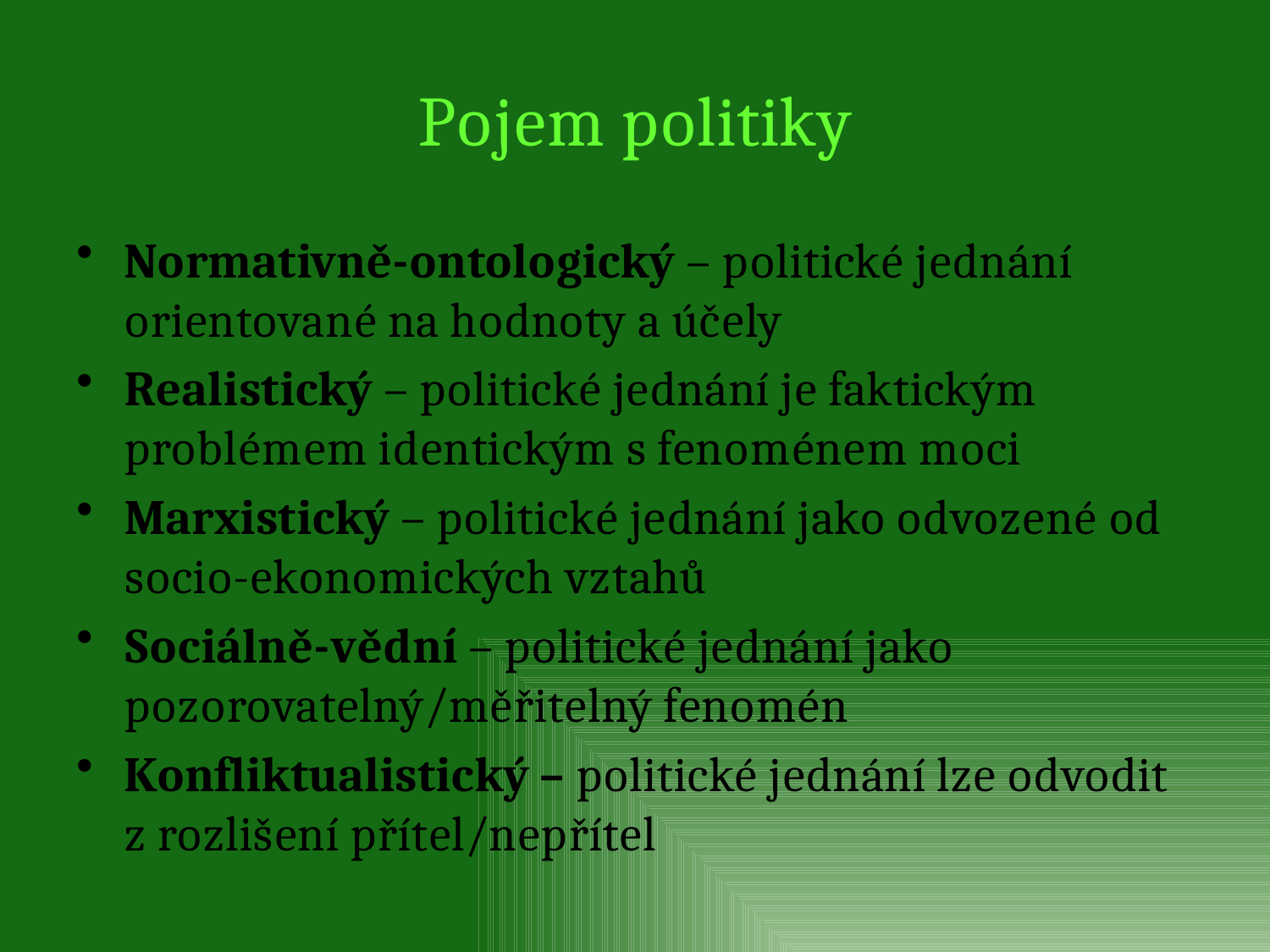

Pojem politiky
Normativně-ontologický – politické jednání orientované na hodnoty a účely
Realistický – politické jednání je faktickým problémem identickým s fenoménem moci
Marxistický – politické jednání jako odvozené od socio-ekonomických vztahů
Sociálně-vědní – politické jednání jako pozorovatelný/měřitelný fenomén
Konfliktualistický – politické jednání lze odvodit z rozlišení přítel/nepřítel